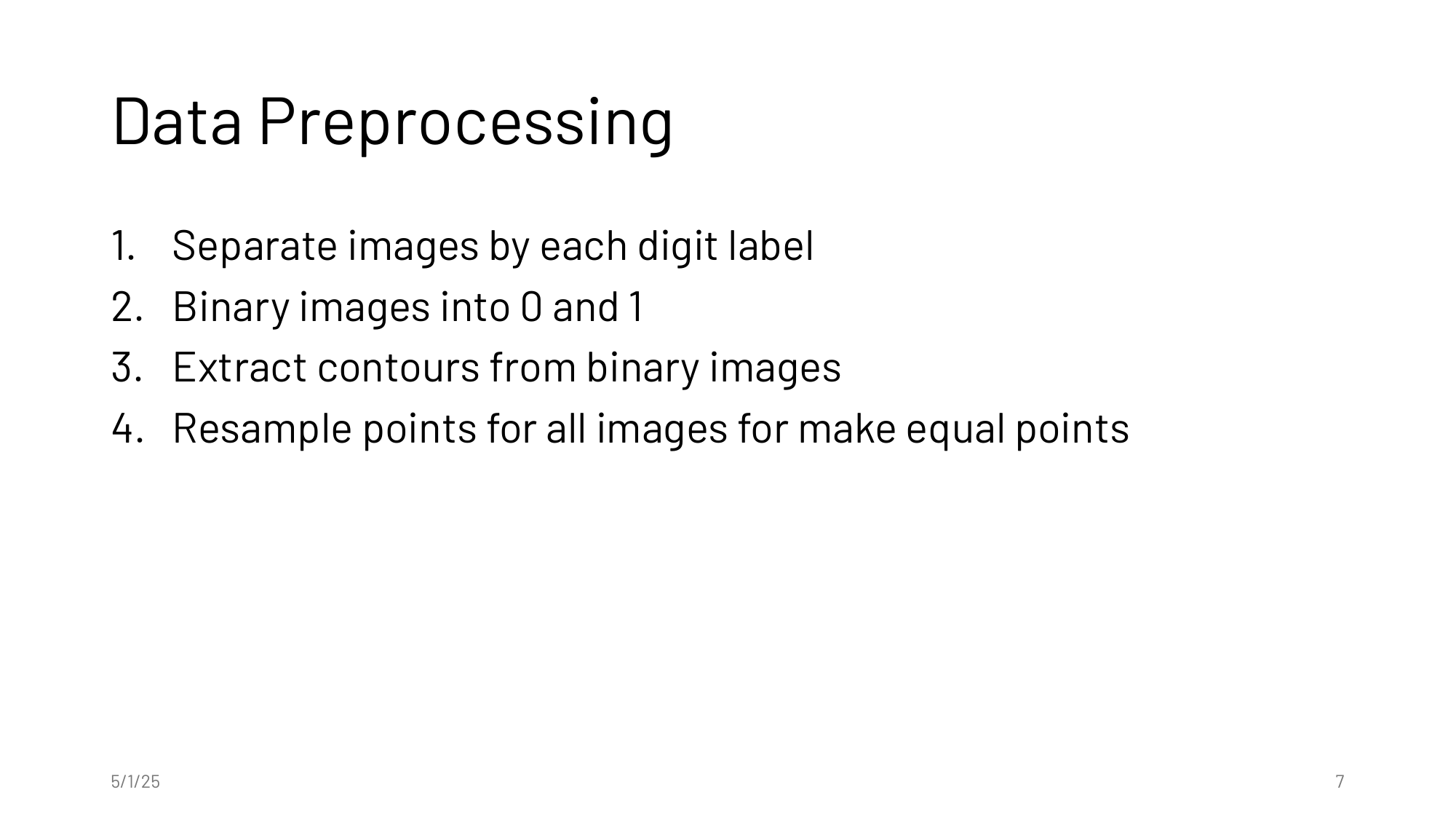

# Data Preprocessing
Separate images by each digit label
Binary images into 0 and 1
Extract contours from binary images
Resample points for all images for make equal points
5/1/25
7